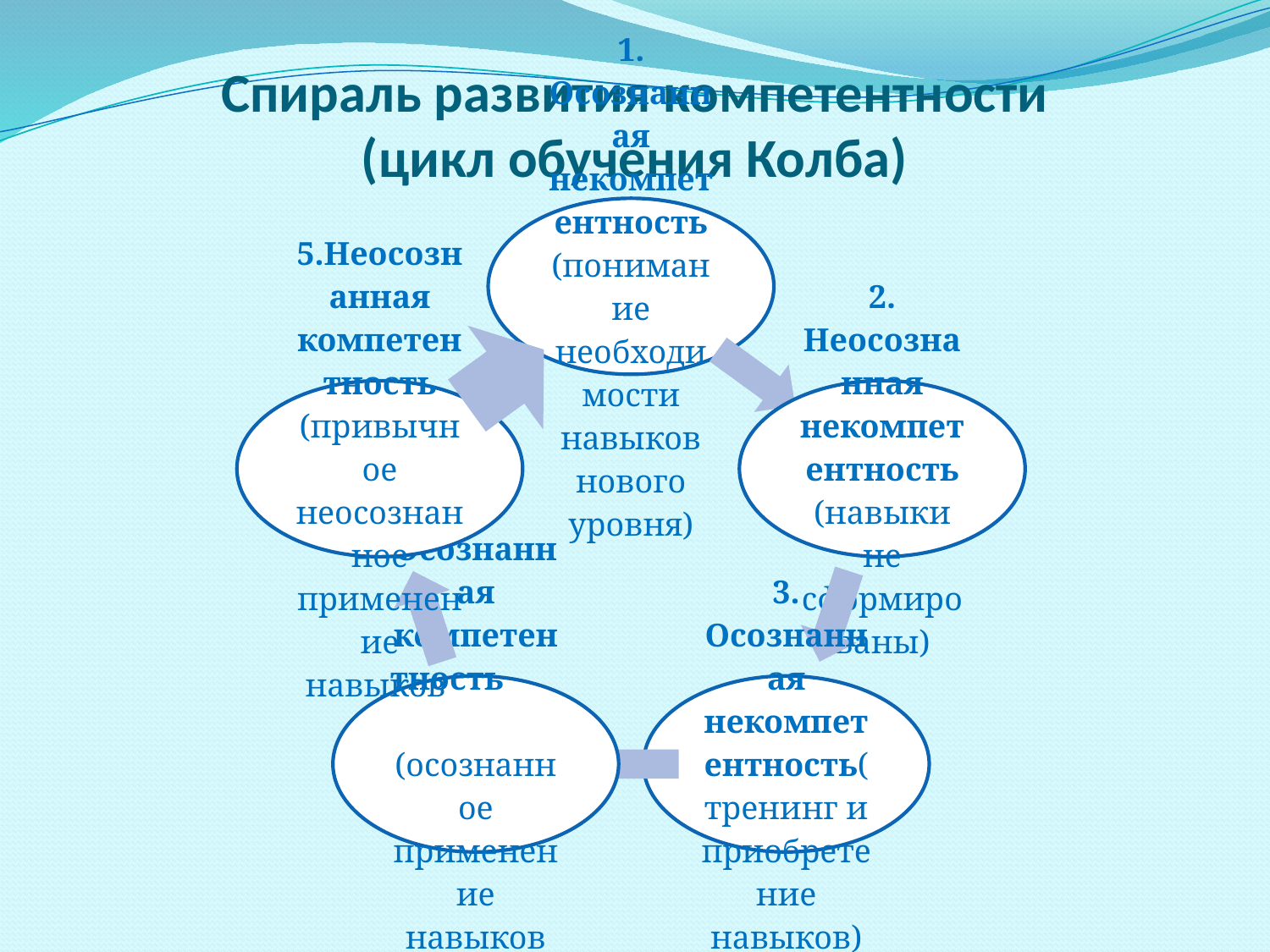

# Спираль развития компетентности (цикл обучения Колба)